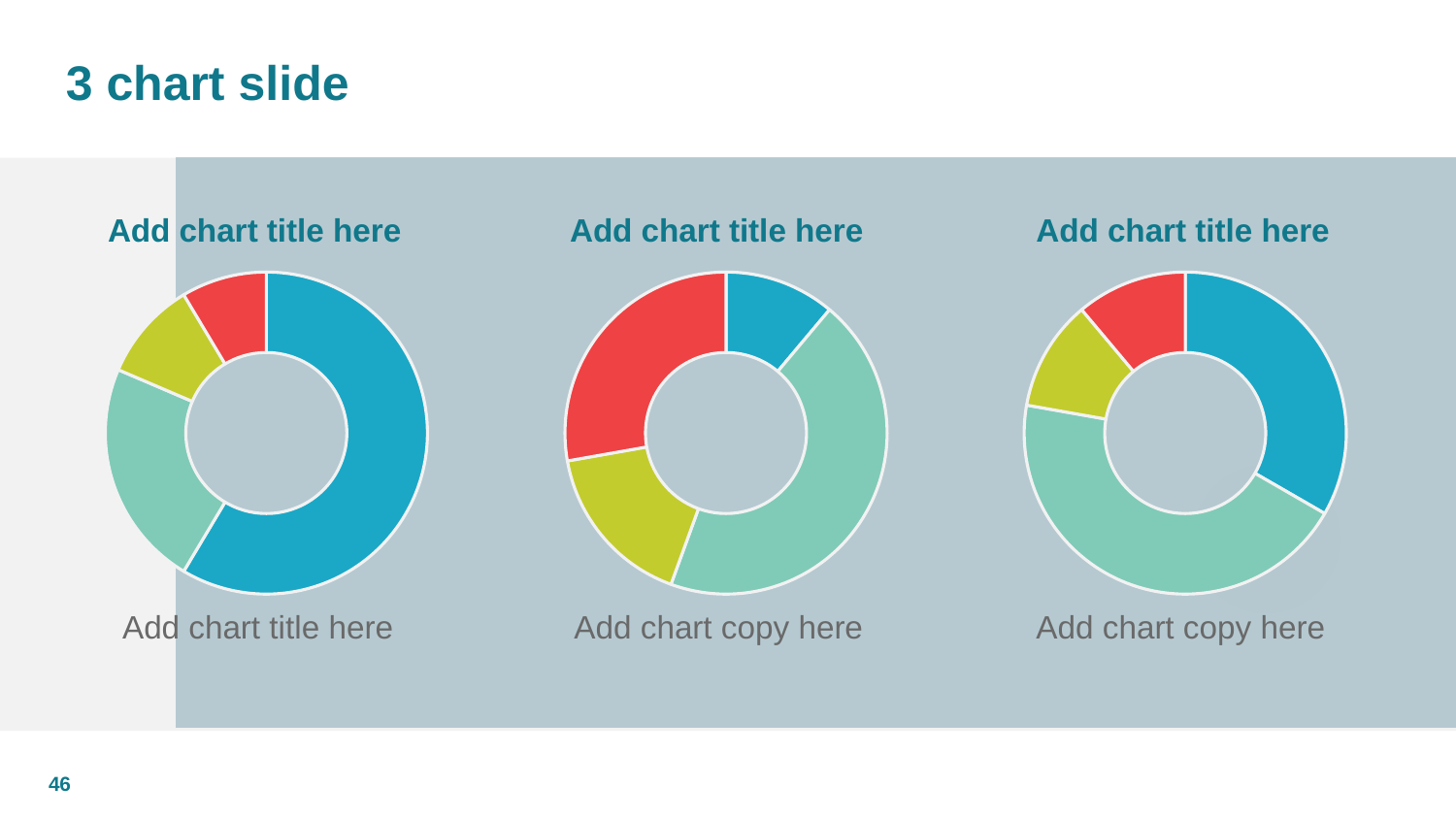

# 3 chart slide
Add chart title here
Add chart title here
Add chart title here

### Chart

| Category | Sales |
|---|---|
| 1st Qtr | 8.2 |
| 2nd Qtr | 3.2 |
| 3rd Qtr | 1.4 |
| 4th Qtr | 1.2 |

### Chart

| Category | Sales |
|---|---|
| 1st Qtr | 2.0 |
| 2nd Qtr | 8.0 |
| 3rd Qtr | 3.0 |
| 4th Qtr | 5.0 |

### Chart

| Category | Sales |
|---|---|
| 1st Qtr | 3.0 |
| 2nd Qtr | 4.0 |
| 3rd Qtr | 1.0 |
| 4th Qtr | 1.0 |
Add chart title here
Add chart copy here
Add chart copy here